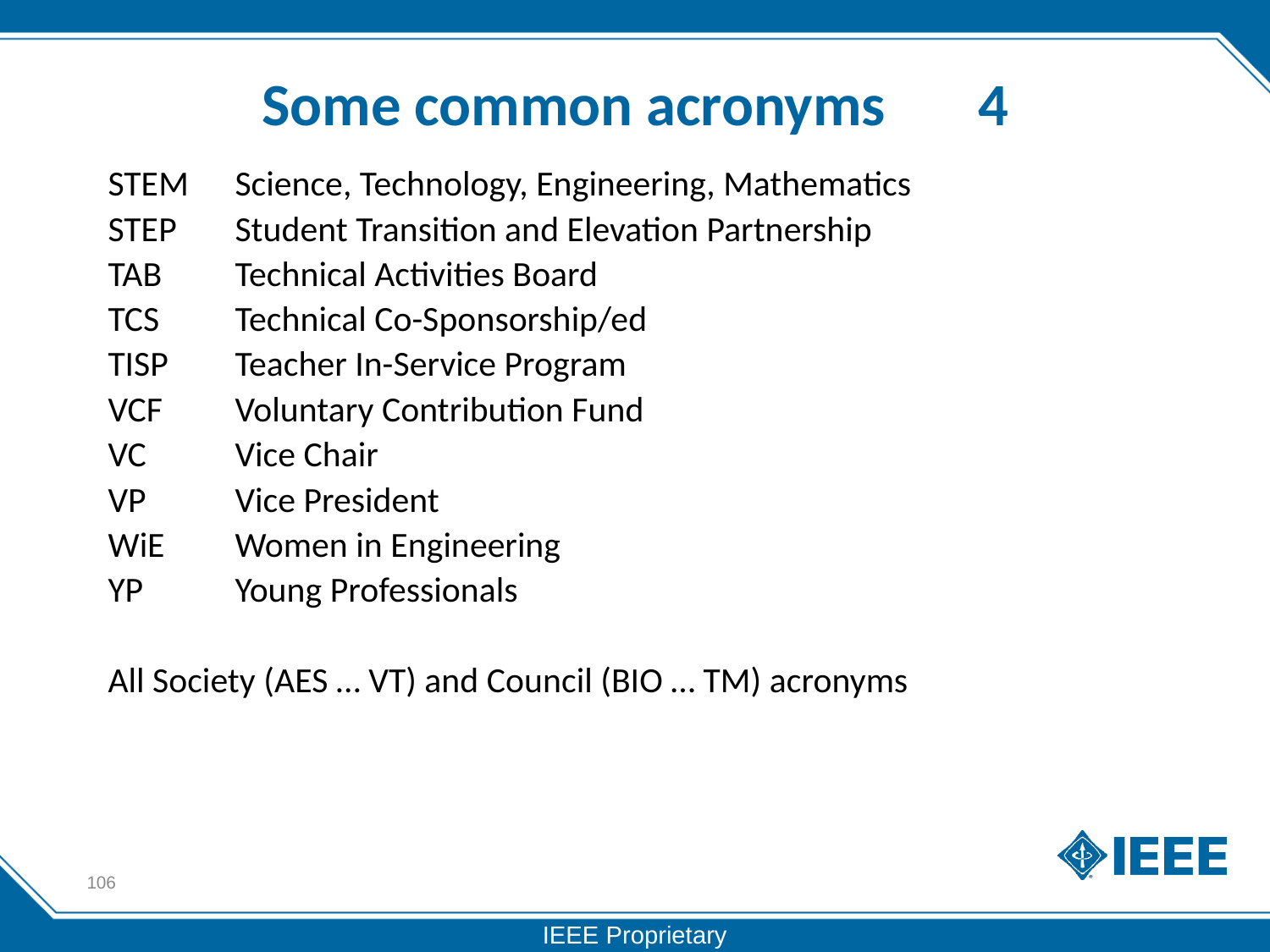

# Some common acronyms	      4
STEM	Science, Technology, Engineering, Mathematics
STEP	Student Transition and Elevation Partnership
TAB 	Technical Activities Board
TCS	Technical Co-Sponsorship/ed
TISP 	Teacher In-Service Program
VCF 	Voluntary Contribution Fund
VC 	Vice Chair
VP 	Vice President
WiE 	Women in Engineering
YP	Young Professionals

All Society (AES … VT) and Council (BIO … TM) acronyms

106